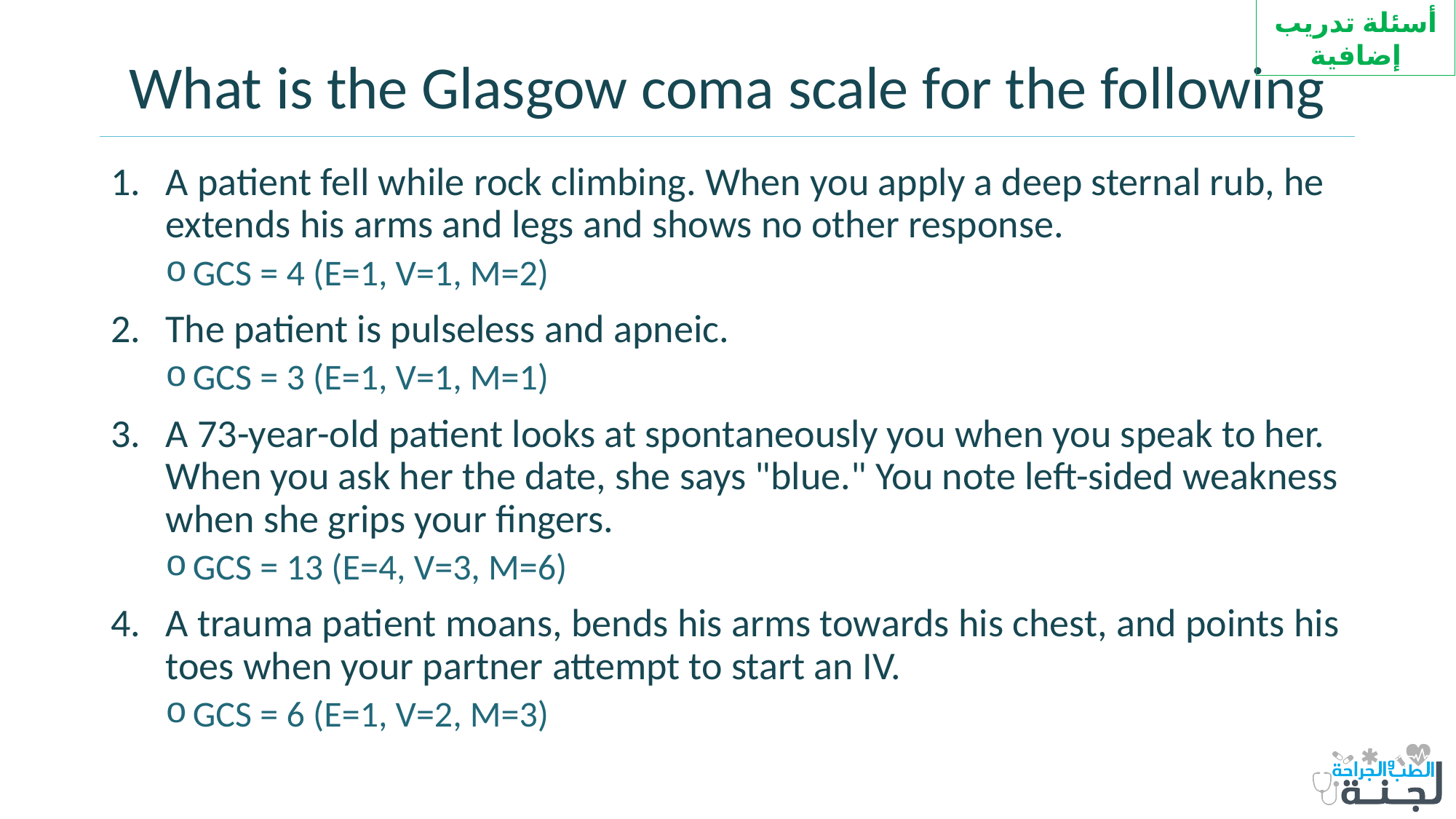

أسئلة تدريب إضافية
# What is the Glasgow coma scale for the following
A patient fell while rock climbing. When you apply a deep sternal rub, he extends his arms and legs and shows no other response.
GCS = 4 (E=1, V=1, M=2)
The patient is pulseless and apneic.
GCS = 3 (E=1, V=1, M=1)
A 73-year-old patient looks at spontaneously you when you speak to her. When you ask her the date, she says "blue." You note left-sided weakness when she grips your fingers.
GCS = 13 (E=4, V=3, M=6)
A trauma patient moans, bends his arms towards his chest, and points his toes when your partner attempt to start an IV.
GCS = 6 (E=1, V=2, M=3)